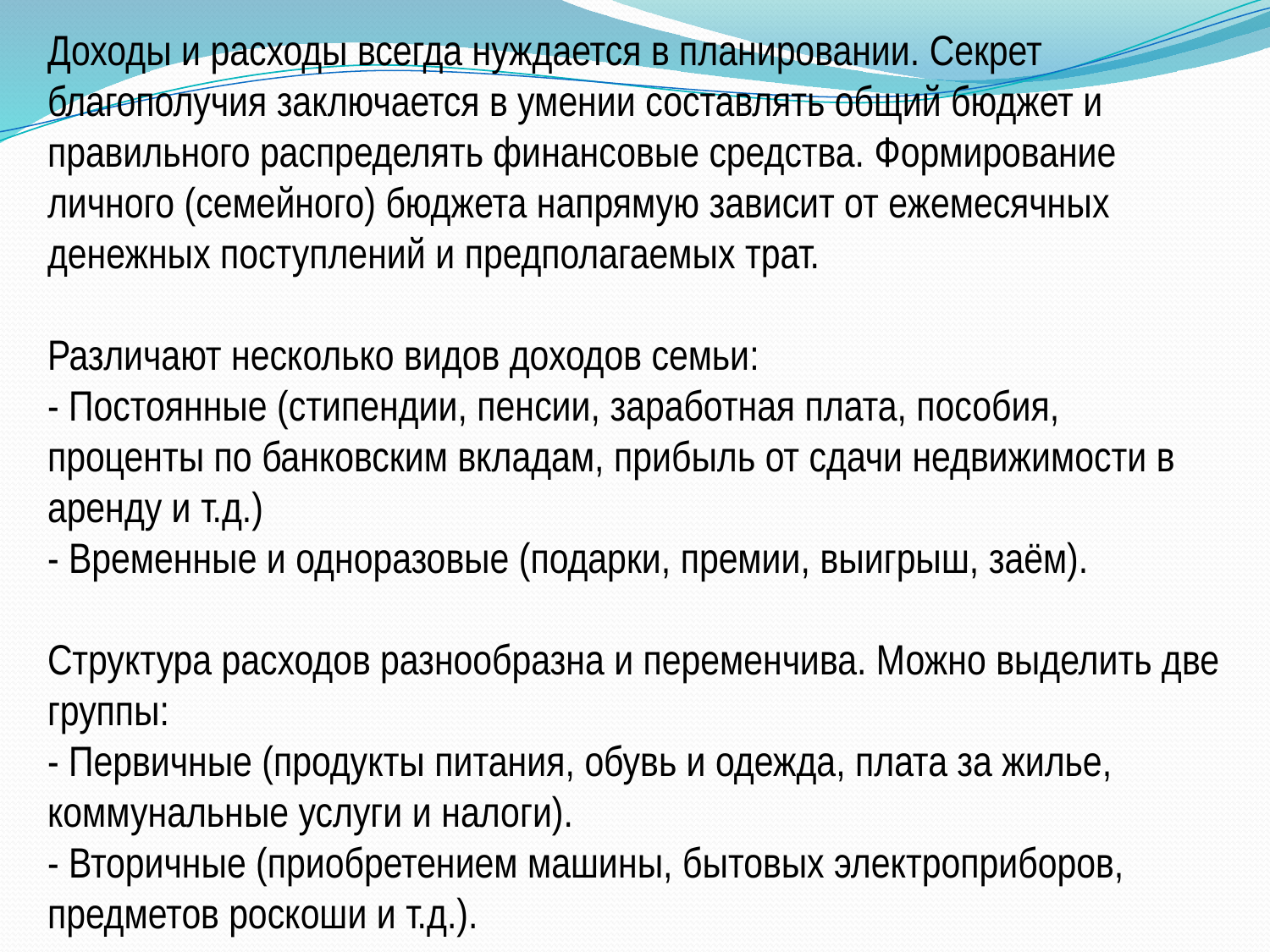

Доходы и расходы всегда нуждается в планировании. Секрет благополучия заключается в умении составлять общий бюджет и правильного распределять финансовые средства. Формирование личного (семейного) бюджета напрямую зависит от ежемесячных денежных поступлений и предполагаемых трат.

Различают несколько видов доходов семьи:
- Постоянные (стипендии, пенсии, заработная плата, пособия, проценты по банковским вкладам, прибыль от сдачи недвижимости в аренду и т.д.)
- Временные и одноразовые (подарки, премии, выигрыш, заём).

Структура расходов разнообразна и переменчива. Можно выделить две группы:
- Первичные (продукты питания, обувь и одежда, плата за жилье, коммунальные услуги и налоги).
- Вторичные (приобретением машины, бытовых электроприборов, предметов роскоши и т.д.).